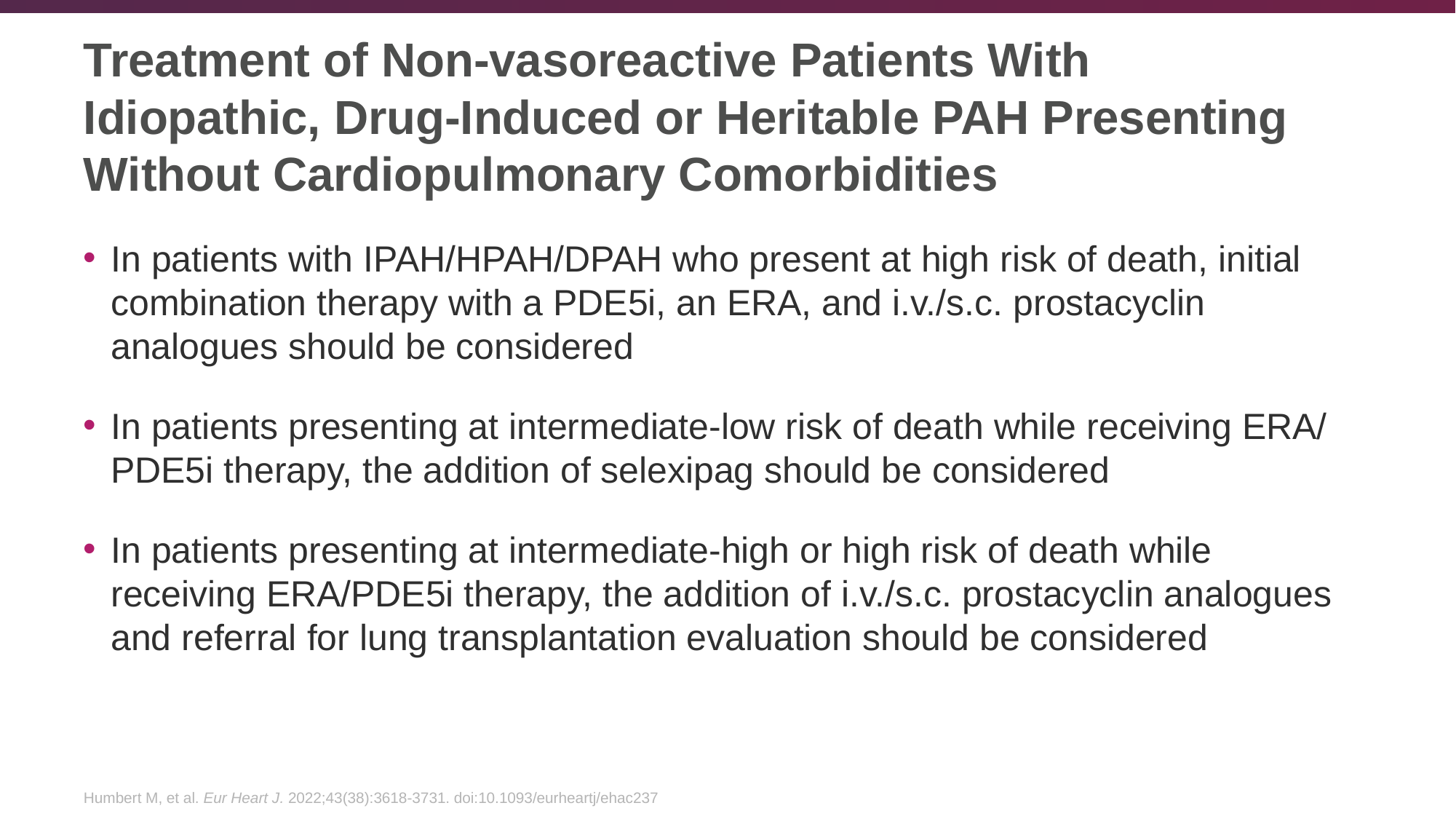

# Treatment of Non-vasoreactive Patients With Idiopathic, Drug-Induced or Heritable PAH Presenting Without Cardiopulmonary Comorbidities
In patients with IPAH/HPAH/DPAH who present at high risk of death, initial combination therapy with a PDE5i, an ERA, and i.v./s.c. prostacyclin analogues should be considered
In patients presenting at intermediate-low risk of death while receiving ERA/ PDE5i therapy, the addition of selexipag should be considered
In patients presenting at intermediate-high or high risk of death while receiving ERA/PDE5i therapy, the addition of i.v./s.c. prostacyclin analogues and referral for lung transplantation evaluation should be considered

Humbert M, et al. Eur Heart J. 2022;43(38):3618-3731. doi:10.1093/eurheartj/ehac237